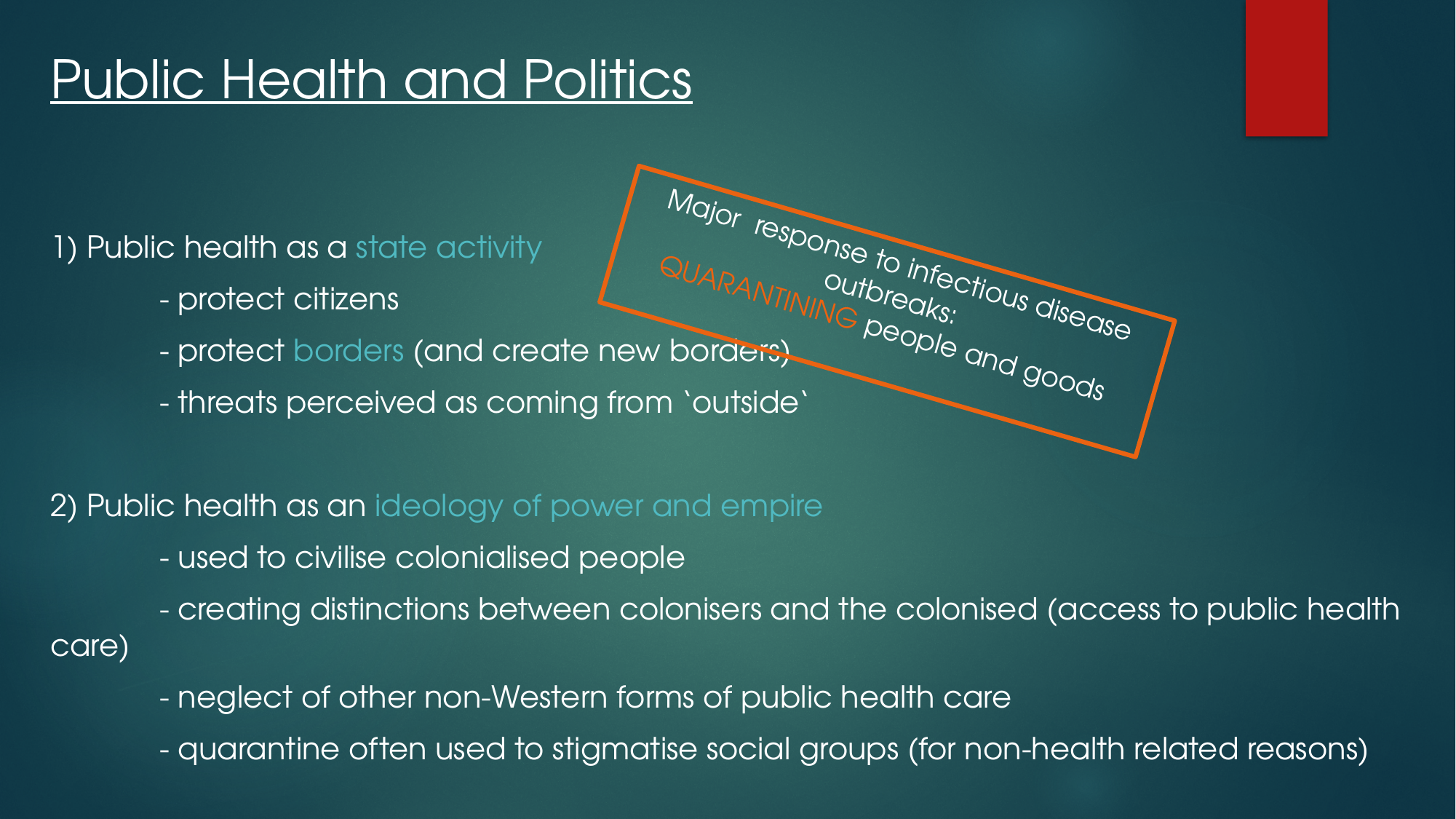

Public Health and Politics

1) Public health as a state activity
	- protect citizens
	- protect borders (and create new borders)
	- threats perceived as coming from ‘outside‘

2) Public health as an ideology of power and empire
	- used to civilise colonialised people
	- creating distinctions between colonisers and the colonised (access to public health care)
	- neglect of other non-Western forms of public health care
	- quarantine often used to stigmatise social groups (for non-health related reasons)
Major  response to infectious disease outbreaks:
QUARANTINING people and goods